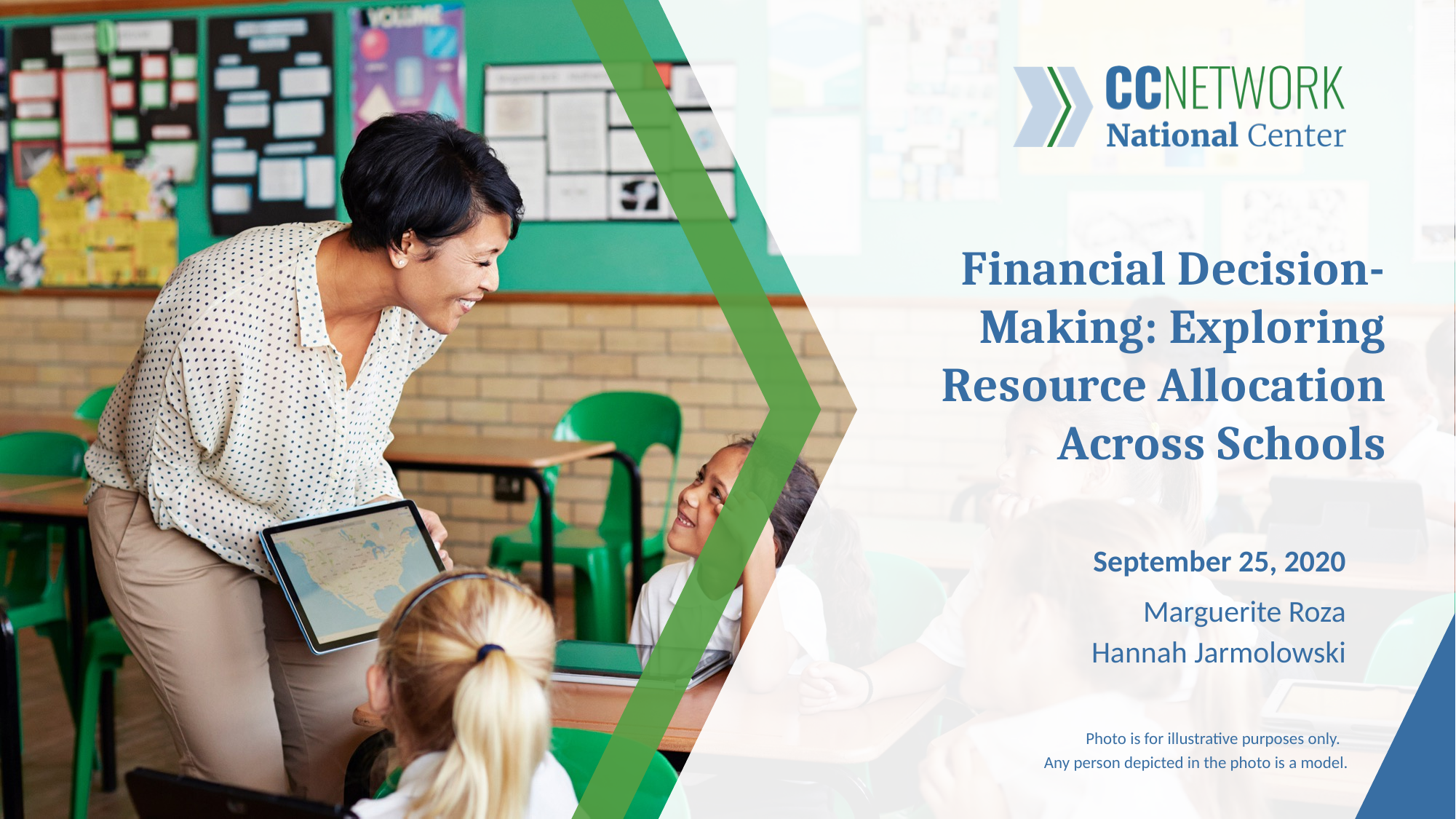

# Financial Decision-Making: Exploring Resource Allocation Across Schools
September 25, 2020
Marguerite Roza
Hannah Jarmolowski